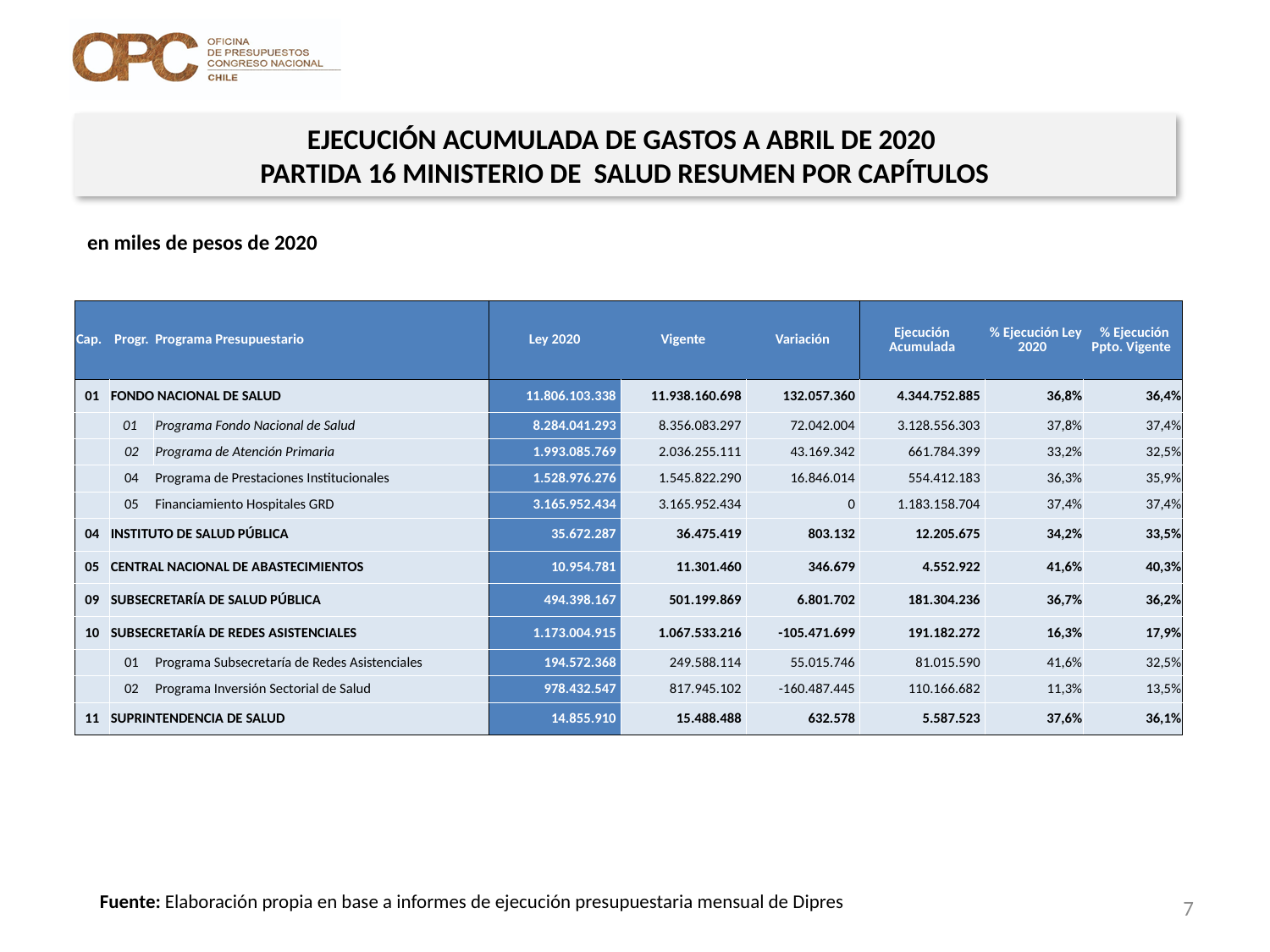

EJECUCIÓN ACUMULADA DE GASTOS A ABRIL DE 2020
PARTIDA 16 MINISTERIO DE  SALUD RESUMEN POR CAPÍTULOS
en miles de pesos de 2020
| Cap. | Progr. | Programa Presupuestario | Ley 2020 | Vigente | Variación | Ejecución Acumulada | % Ejecución Ley 2020 | % Ejecución Ppto. Vigente |
| --- | --- | --- | --- | --- | --- | --- | --- | --- |
| 01 | FONDO NACIONAL DE SALUD |  | 11.806.103.338 | 11.938.160.698 | 132.057.360 | 4.344.752.885 | 36,8% | 36,4% |
|  | 01 | Programa Fondo Nacional de Salud | 8.284.041.293 | 8.356.083.297 | 72.042.004 | 3.128.556.303 | 37,8% | 37,4% |
|  | 02 | Programa de Atención Primaria | 1.993.085.769 | 2.036.255.111 | 43.169.342 | 661.784.399 | 33,2% | 32,5% |
|  | 04 | Programa de Prestaciones Institucionales | 1.528.976.276 | 1.545.822.290 | 16.846.014 | 554.412.183 | 36,3% | 35,9% |
|  | 05 | Financiamiento Hospitales GRD | 3.165.952.434 | 3.165.952.434 | 0 | 1.183.158.704 | 37,4% | 37,4% |
| 04 | INSTITUTO DE SALUD PÚBLICA |  | 35.672.287 | 36.475.419 | 803.132 | 12.205.675 | 34,2% | 33,5% |
| 05 | CENTRAL NACIONAL DE ABASTECIMIENTOS |  | 10.954.781 | 11.301.460 | 346.679 | 4.552.922 | 41,6% | 40,3% |
| 09 | SUBSECRETARÍA DE SALUD PÚBLICA |  | 494.398.167 | 501.199.869 | 6.801.702 | 181.304.236 | 36,7% | 36,2% |
| 10 | SUBSECRETARÍA DE REDES ASISTENCIALES |  | 1.173.004.915 | 1.067.533.216 | -105.471.699 | 191.182.272 | 16,3% | 17,9% |
|  | 01 | Programa Subsecretaría de Redes Asistenciales | 194.572.368 | 249.588.114 | 55.015.746 | 81.015.590 | 41,6% | 32,5% |
|  | 02 | Programa Inversión Sectorial de Salud | 978.432.547 | 817.945.102 | -160.487.445 | 110.166.682 | 11,3% | 13,5% |
| 11 | SUPRINTENDENCIA DE SALUD |  | 14.855.910 | 15.488.488 | 632.578 | 5.587.523 | 37,6% | 36,1% |
Fuente: Elaboración propia en base a informes de ejecución presupuestaria mensual de Dipres
7